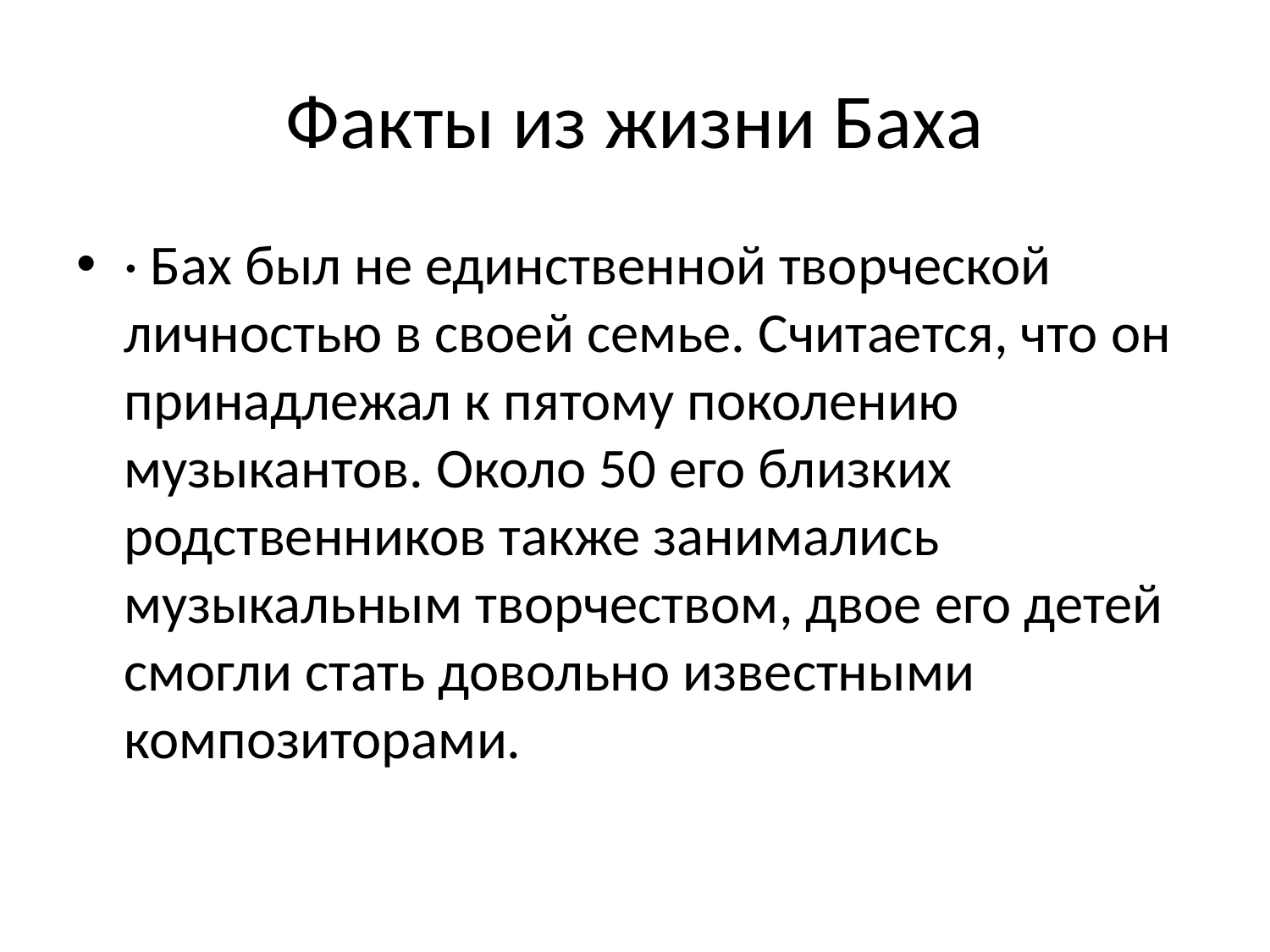

# Факты из жизни Баха
· Бах был не единственной творческой личностью в своей семье. Считается, что он принадлежал к пятому поколению музыкантов. Около 50 его близких родственников также занимались музыкальным творчеством, двое его детей смогли стать довольно известными композиторами.